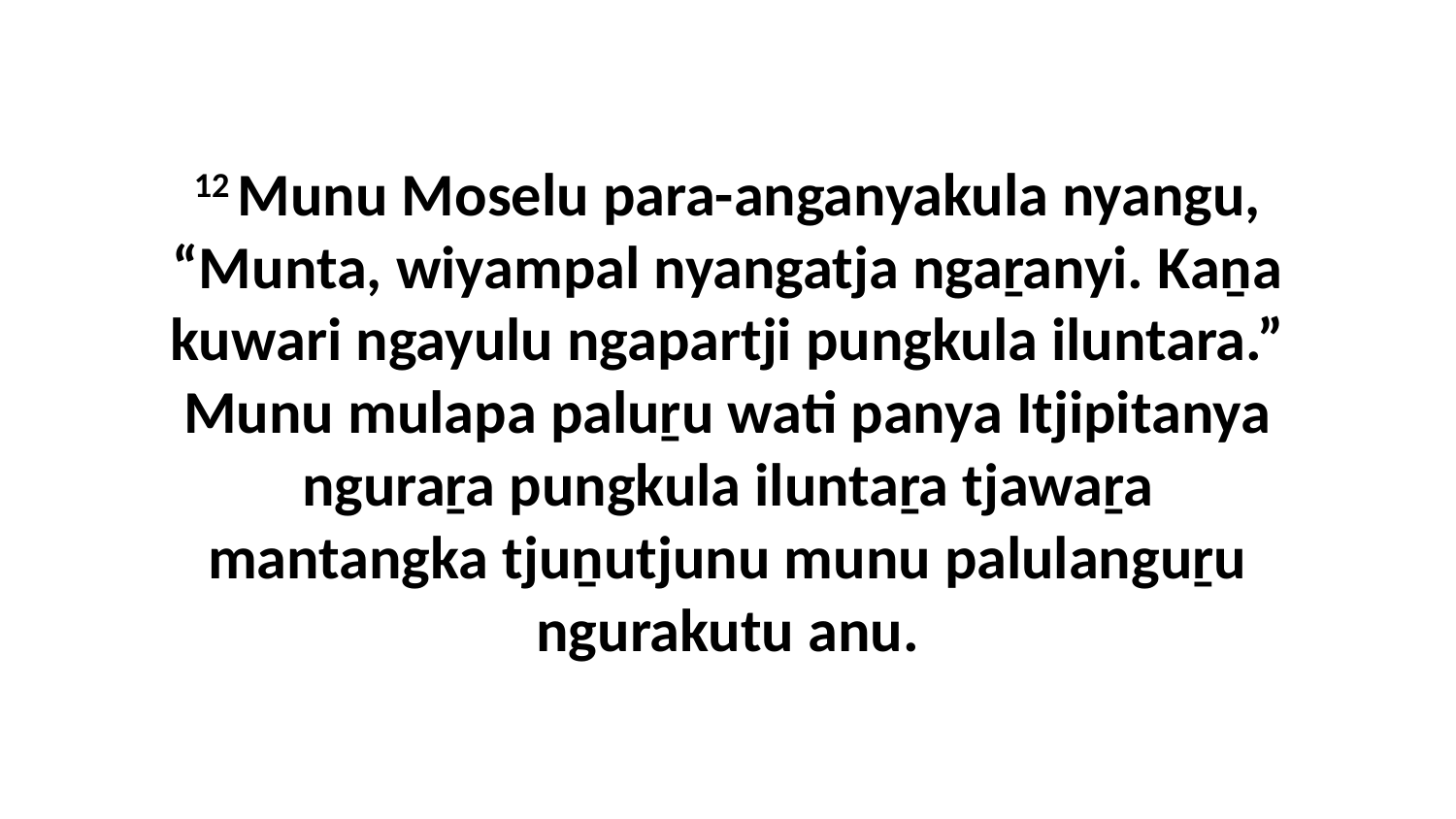

12 Munu Moselu para-anganyakula nyangu, “Munta, wiyampal nyangatja ngaṟanyi. Kaṉa kuwari ngayulu ngapartji pungkula iluntara.” Munu mulapa paluṟu wati panya Itjipitanya nguraṟa pungkula iluntaṟa tjawaṟa mantangka tjuṉutjunu munu palulanguṟu ngurakutu anu.